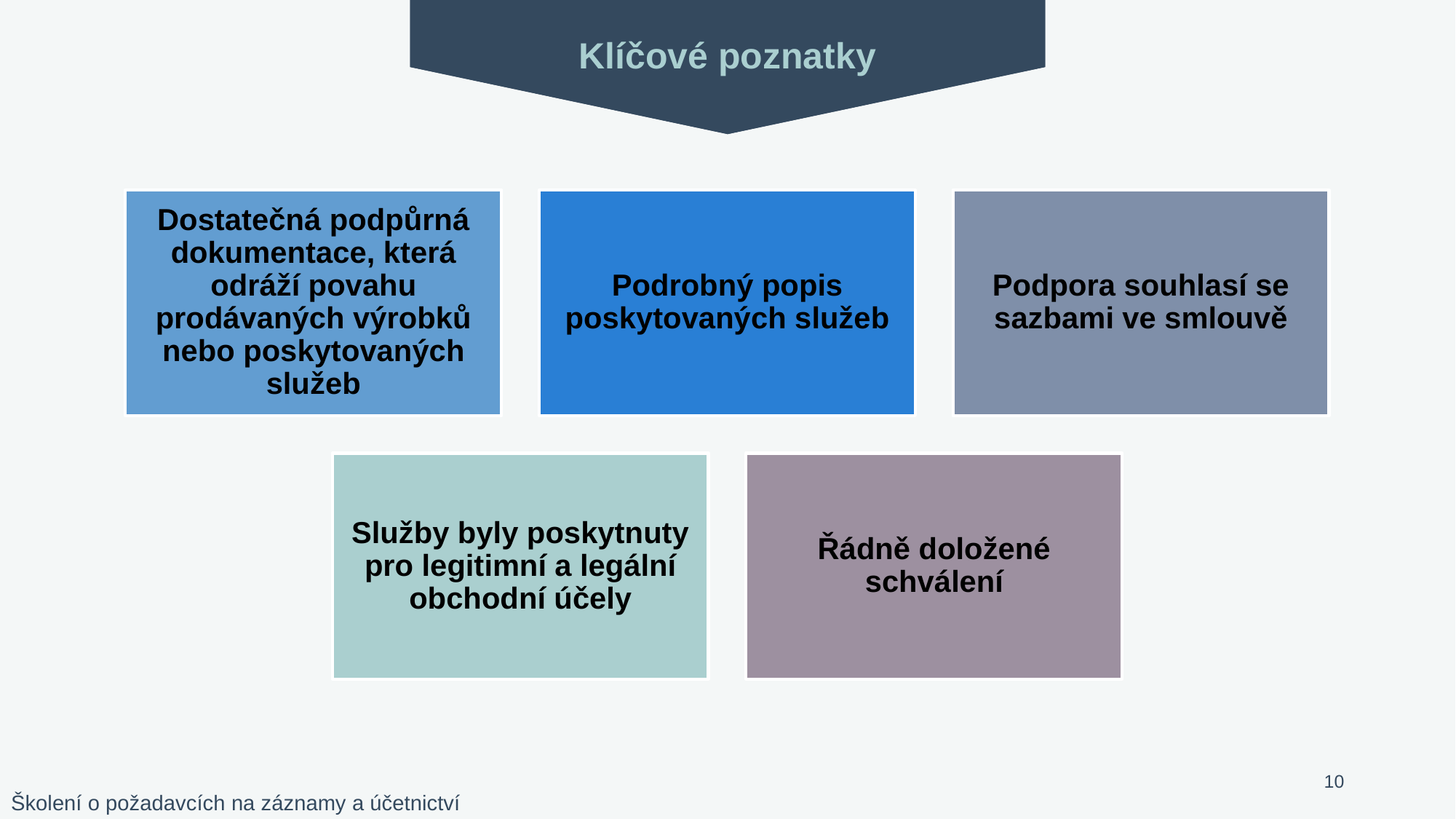

Klíčové poznatky
Dostatečná podpůrná dokumentace, která odráží povahu prodávaných výrobků nebo poskytovaných služeb
Podrobný popis poskytovaných služeb
Podpora souhlasí se sazbami ve smlouvě
Služby byly poskytnuty pro legitimní a legální obchodní účely
Řádně doložené schválení
10